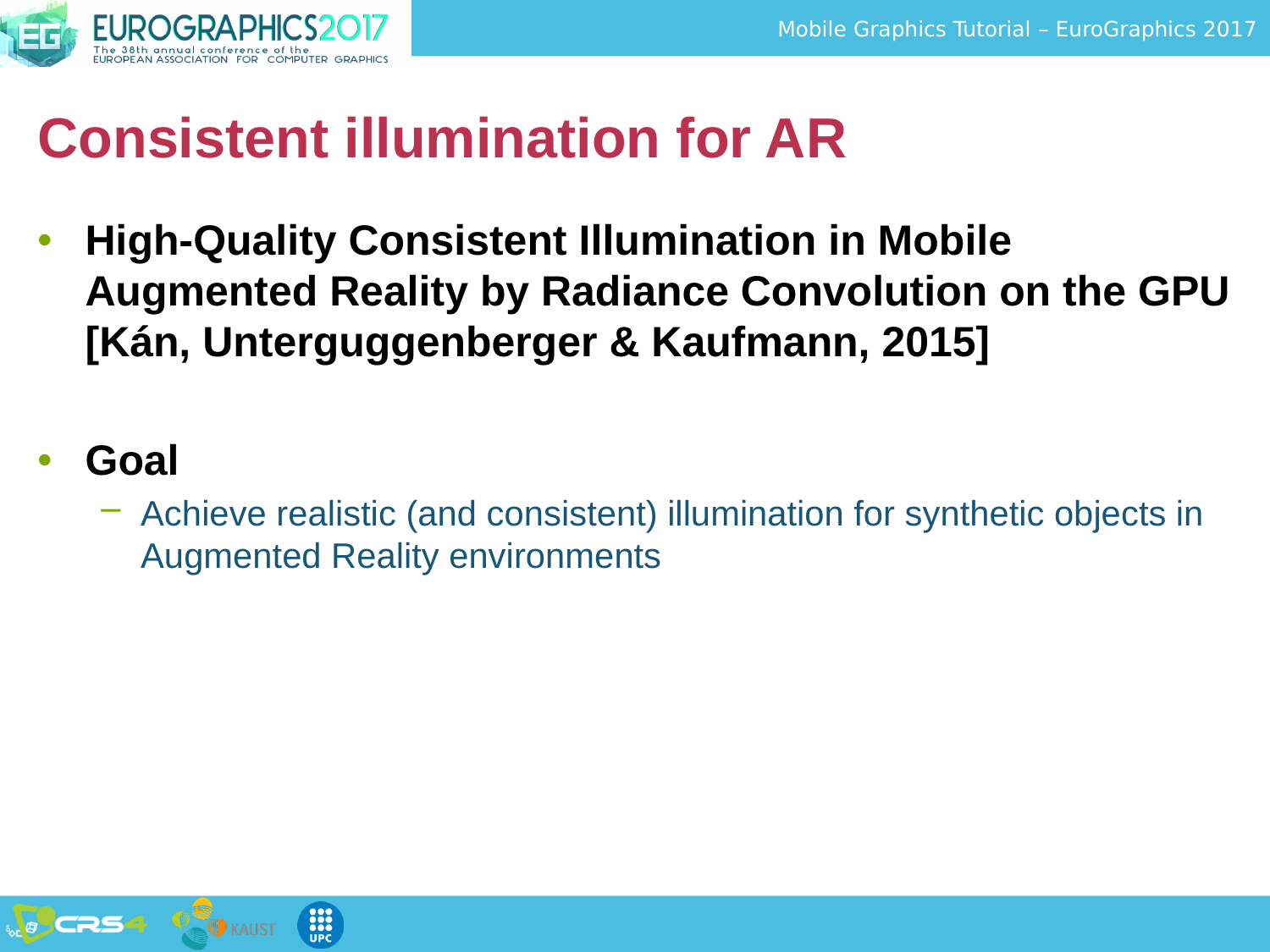

# Consistent illumination for AR
High-Quality Consistent Illumination in Mobile Augmented Reality by Radiance Convolution on the GPU [Kán, Unterguggenberger & Kaufmann, 2015]

Goal
Achieve realistic (and consistent) illumination for synthetic objects in Augmented Reality environments